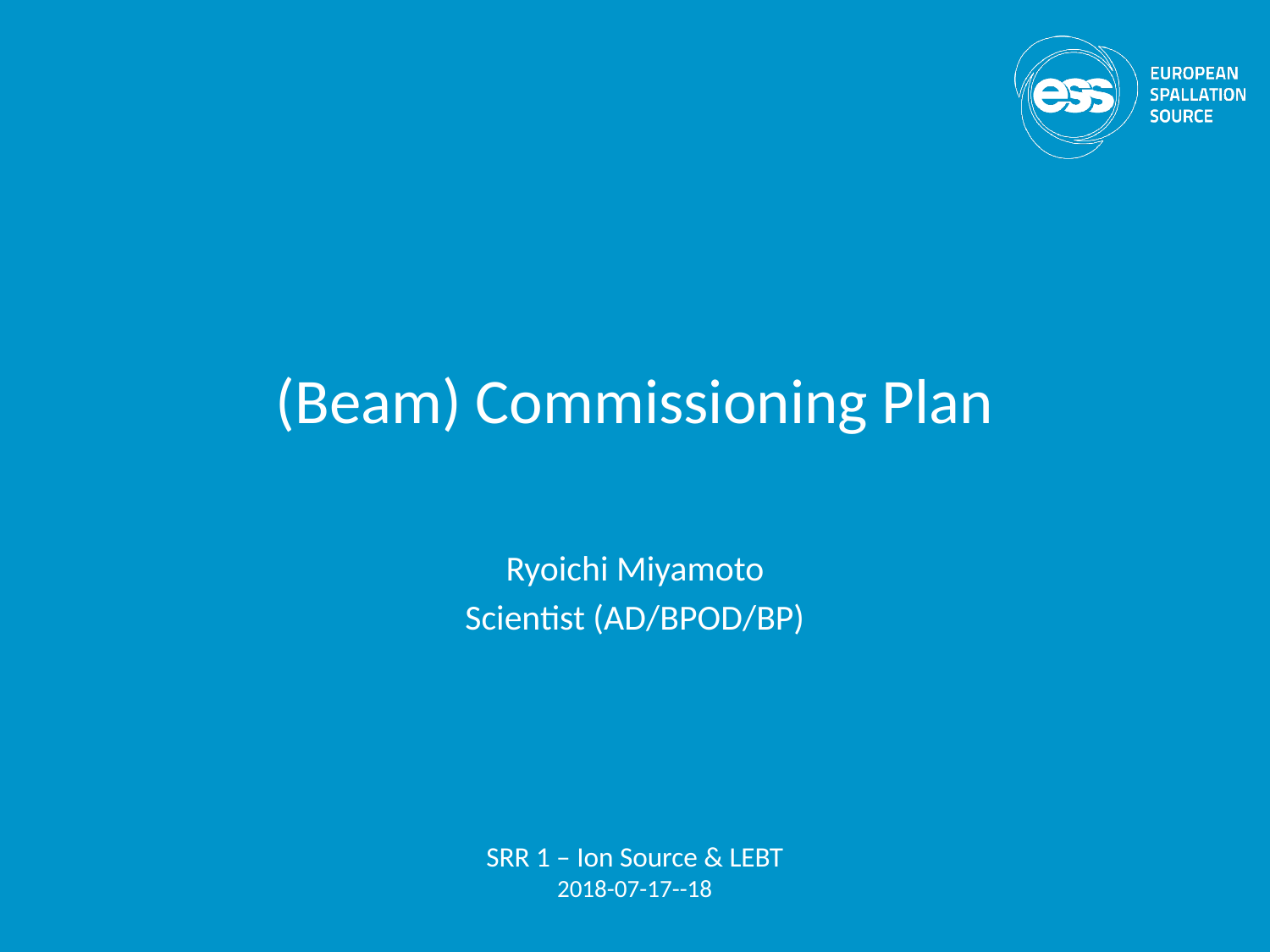

# (Beam) Commissioning Plan
Ryoichi Miyamoto
Scientist (AD/BPOD/BP)
SRR 1 – Ion Source & LEBT
2018-07-17--18